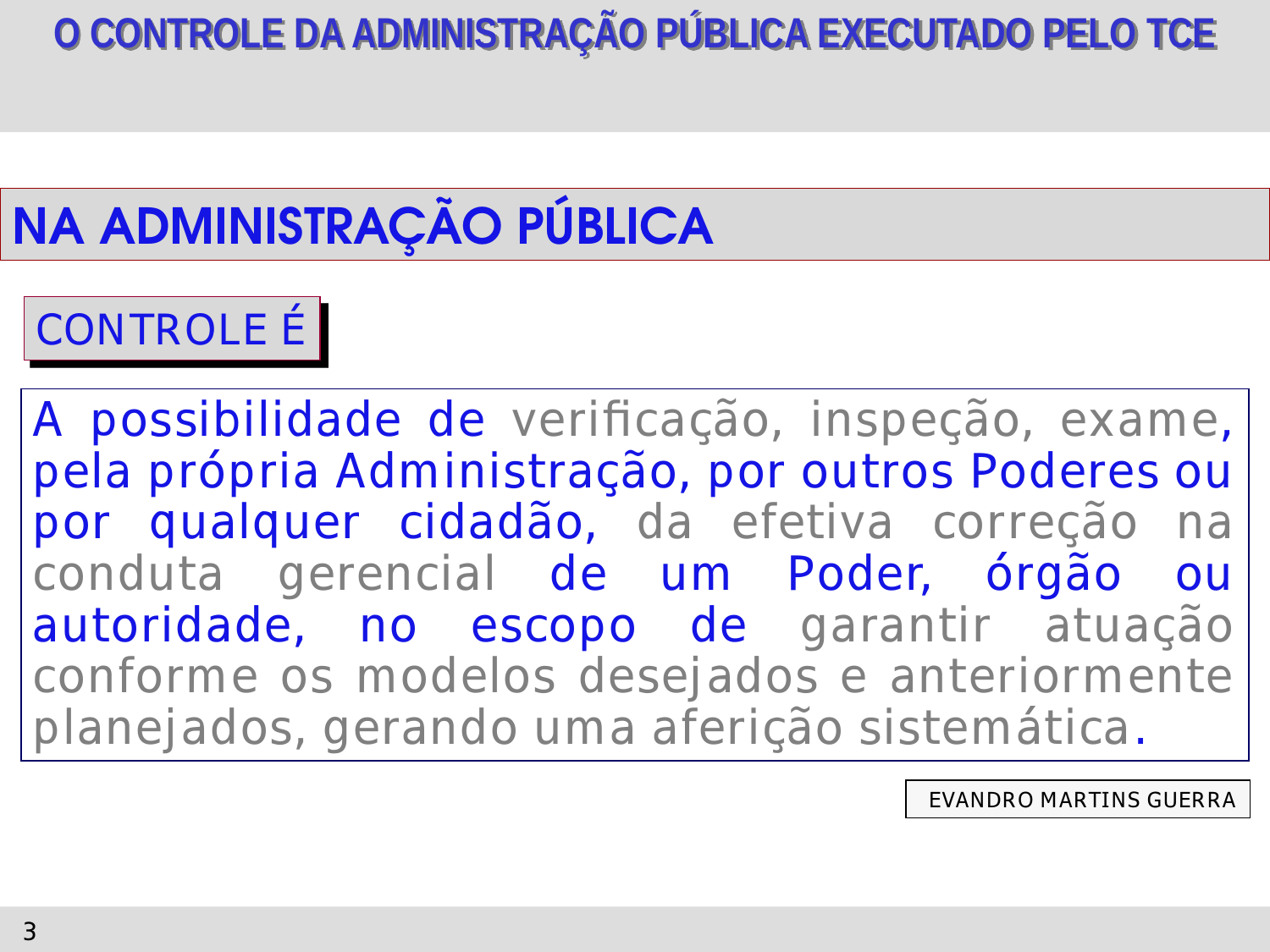

NA ADMINISTRAÇÃO PÚBLICA
CONTROLE É
A possibilidade de verificação, inspeção, exame, pela própria Administração, por outros Poderes ou por qualquer cidadão, da efetiva correção na conduta gerencial de um Poder, órgão ou autoridade, no escopo de garantir atuação conforme os modelos desejados e anteriormente planejados, gerando uma aferição sistemática.
EVANDRO MARTINS GUERRA
3